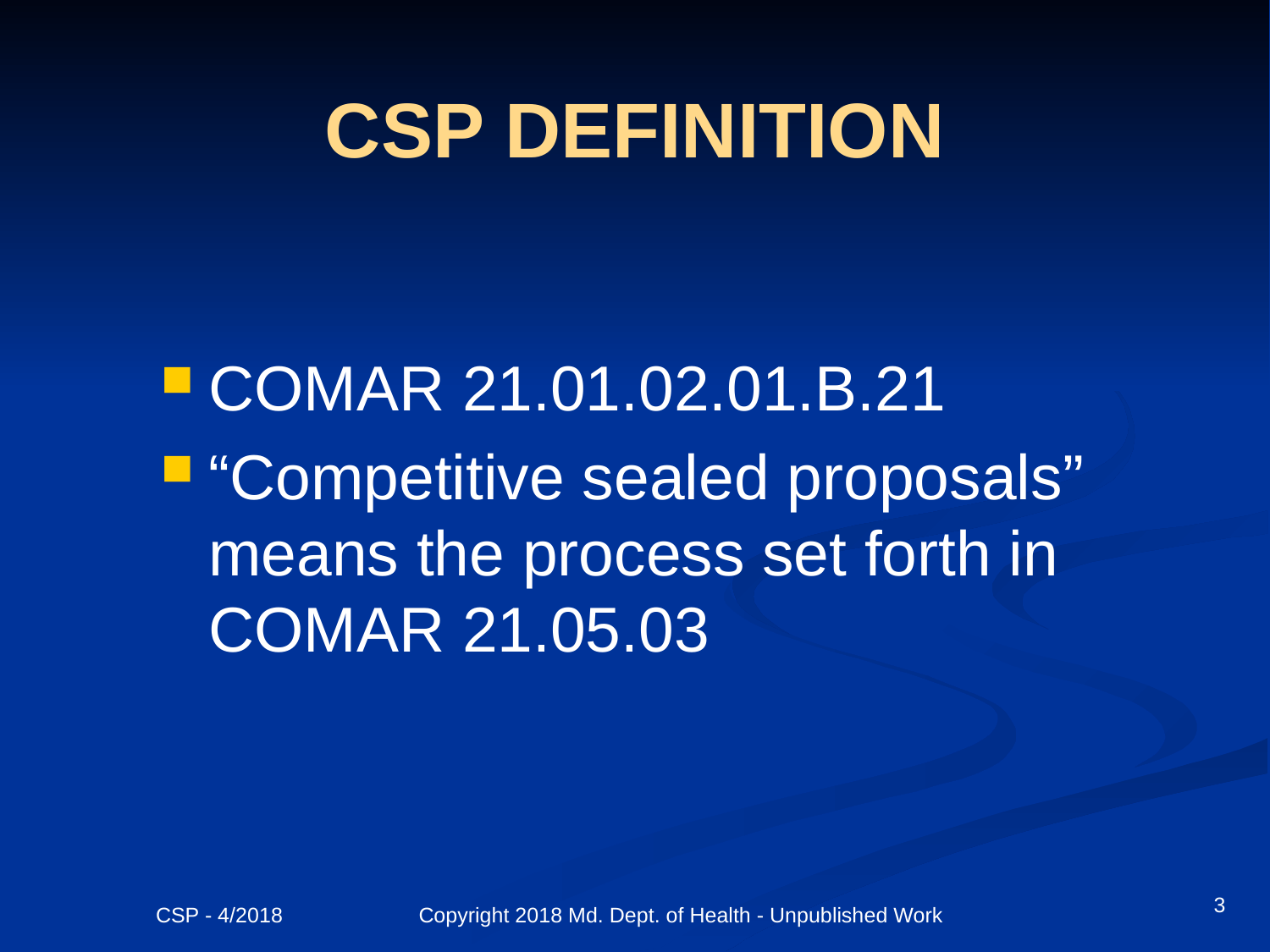

# CSP DEFINITION
COMAR 21.01.02.01.B.21
“Competitive sealed proposals” means the process set forth in COMAR 21.05.03
3
CSP - 4/2018                       Copyright 2018 Md. Dept. of Health - Unpublished Work